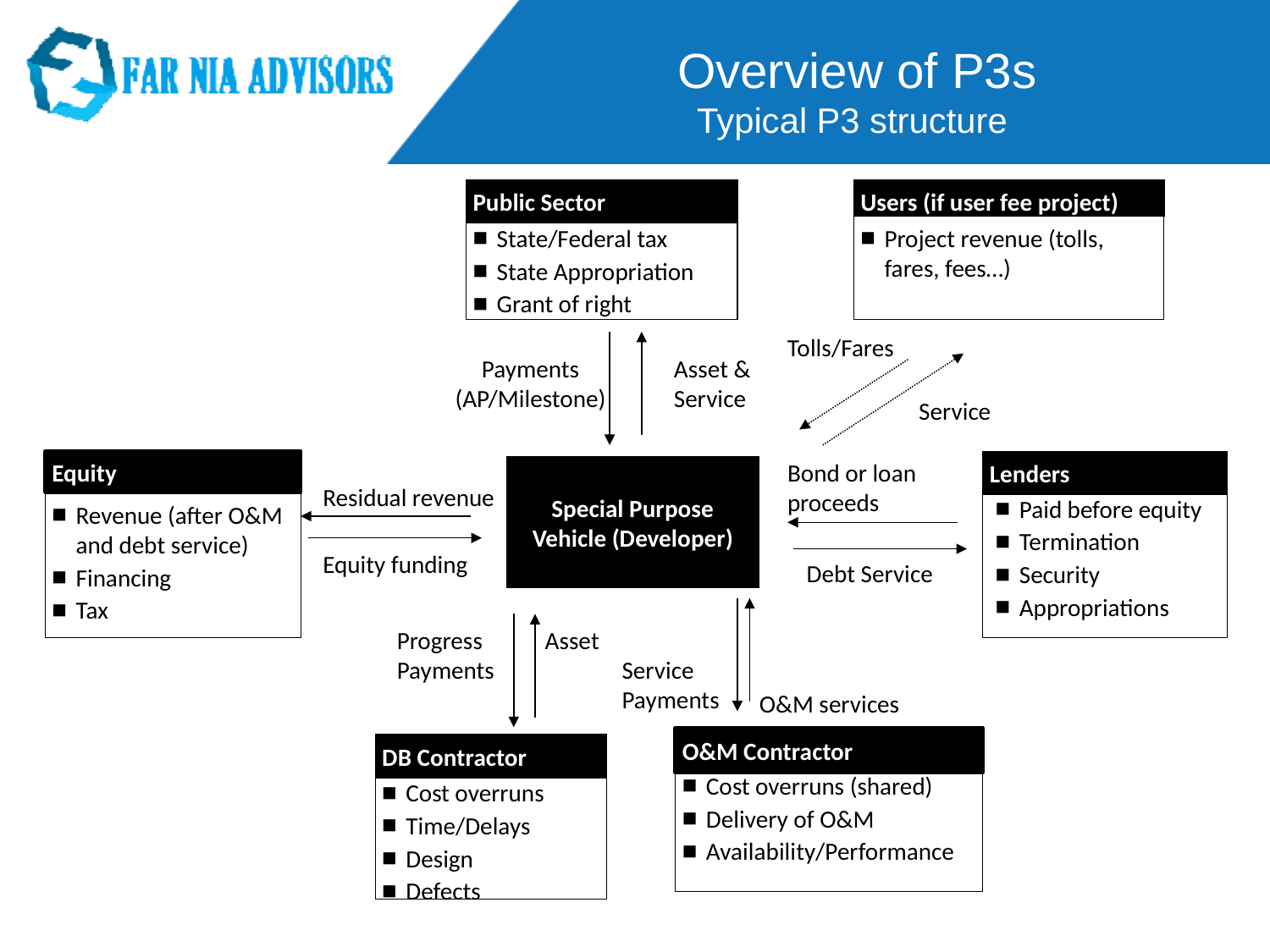

# Overview of P3s Typical P3 structure
Public Sector
Users (if user fee project)
State/Federal tax
State Appropriation
Grant of right
Project revenue (tolls, fares, fees…)
Tolls/Fares
Payments
(AP/Milestone)
Asset &
Service
Service
Equity
Lenders
Special Purpose Vehicle (Developer)
Bond or loan proceeds
Residual revenue
Paid before equity
Termination
Security
Appropriations
Revenue (after O&M and debt service)
Financing
Tax
Equity funding
Debt Service
Progress
Payments
Asset
Service
Payments
O&M services
O&M Contractor
DB Contractor
Cost overruns (shared)
Delivery of O&M
Availability/Performance
Cost overruns
Time/Delays
Design
Defects